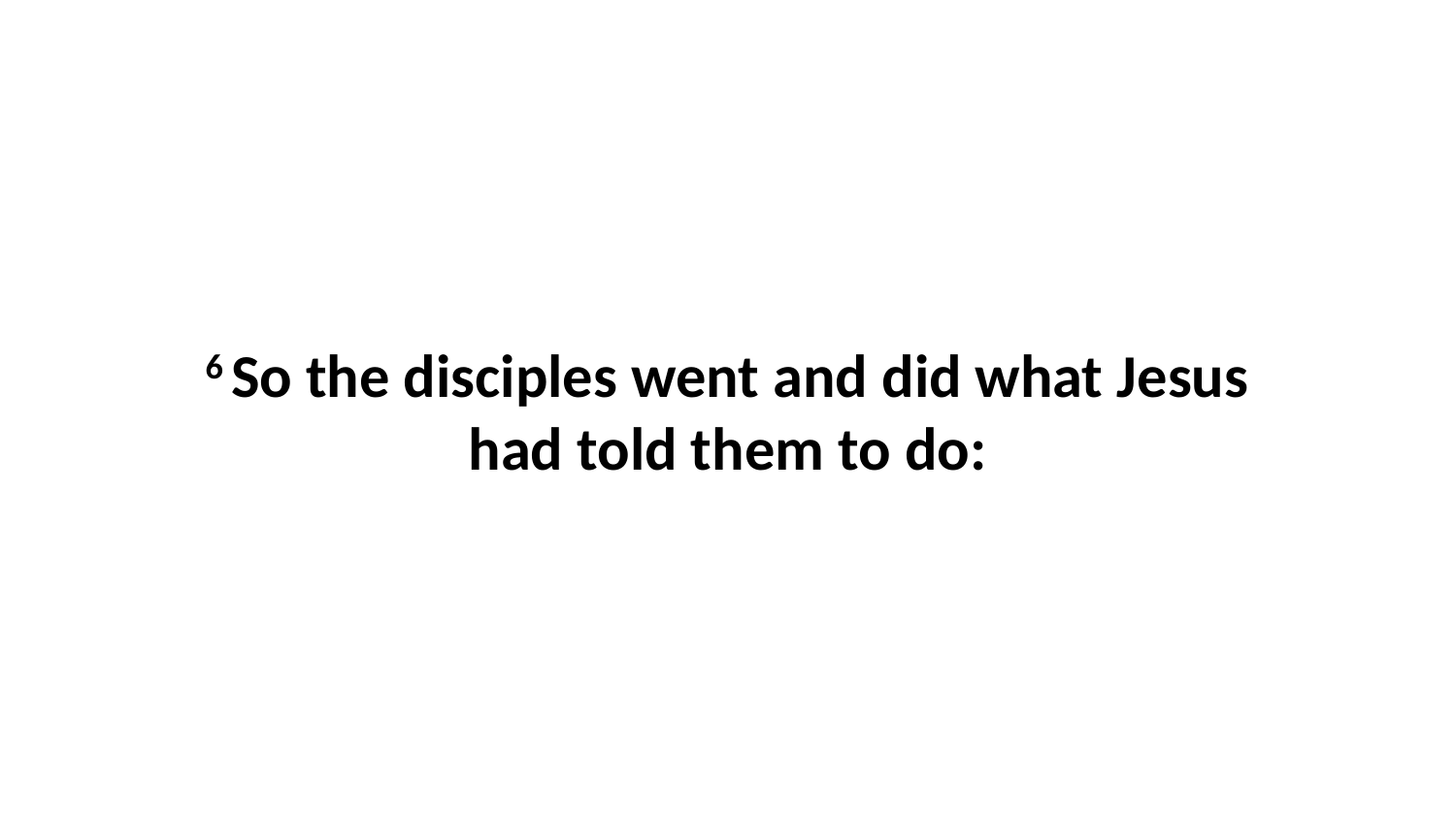

6 So the disciples went and did what Jesus had told them to do: